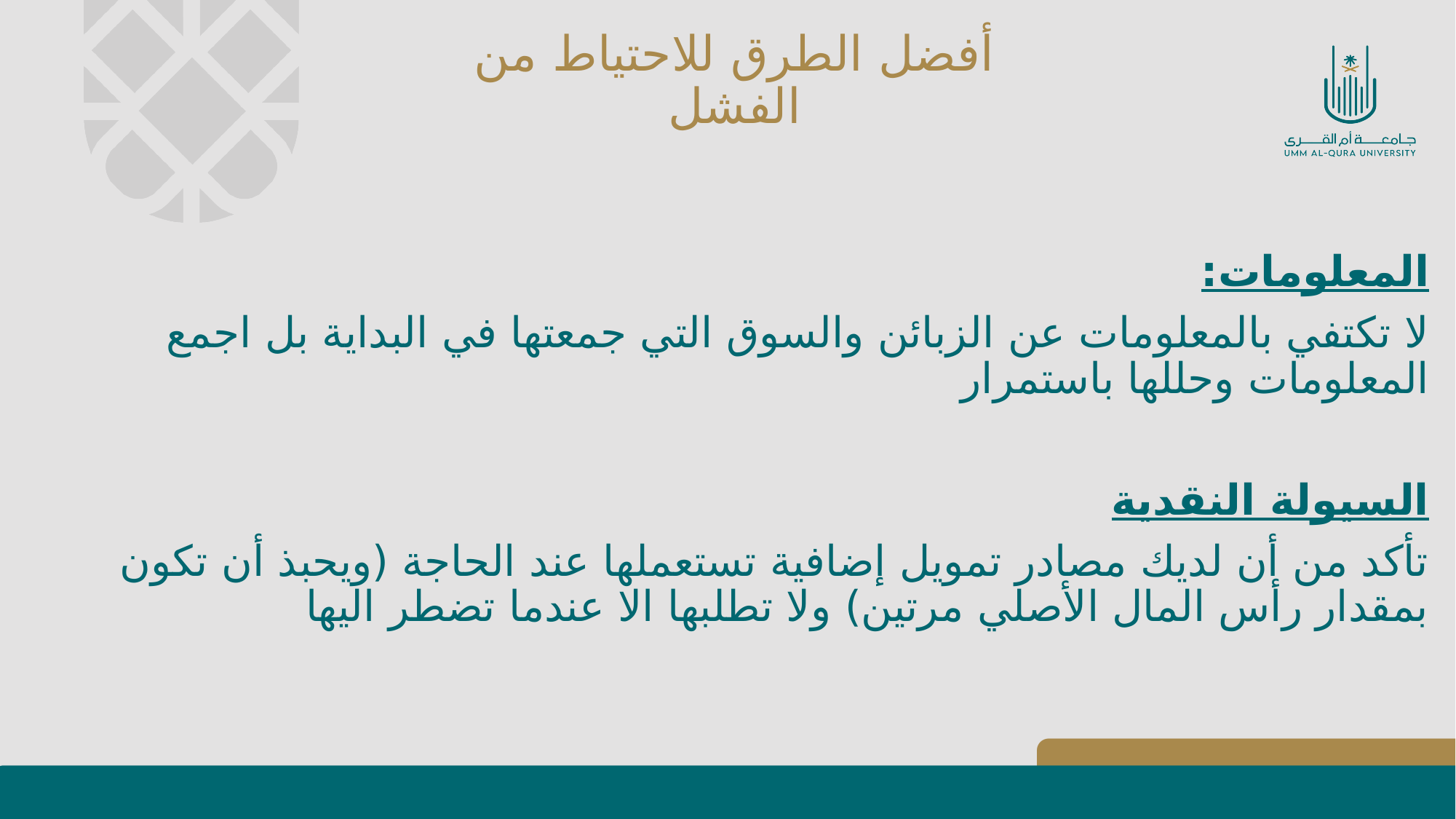

# أفضل الطرق للاحتياط من الفشل
المعلومات:
لا تكتفي بالمعلومات عن الزبائن والسوق التي جمعتها في البداية بل اجمع المعلومات وحللها باستمرار

السيولة النقدية
تأكد من أن لديك مصادر تمويل إضافية تستعملها عند الحاجة (ويحبذ أن تكون بمقدار رأس المال الأصلي مرتين) ولا تطلبها الا عندما تضطر اليها